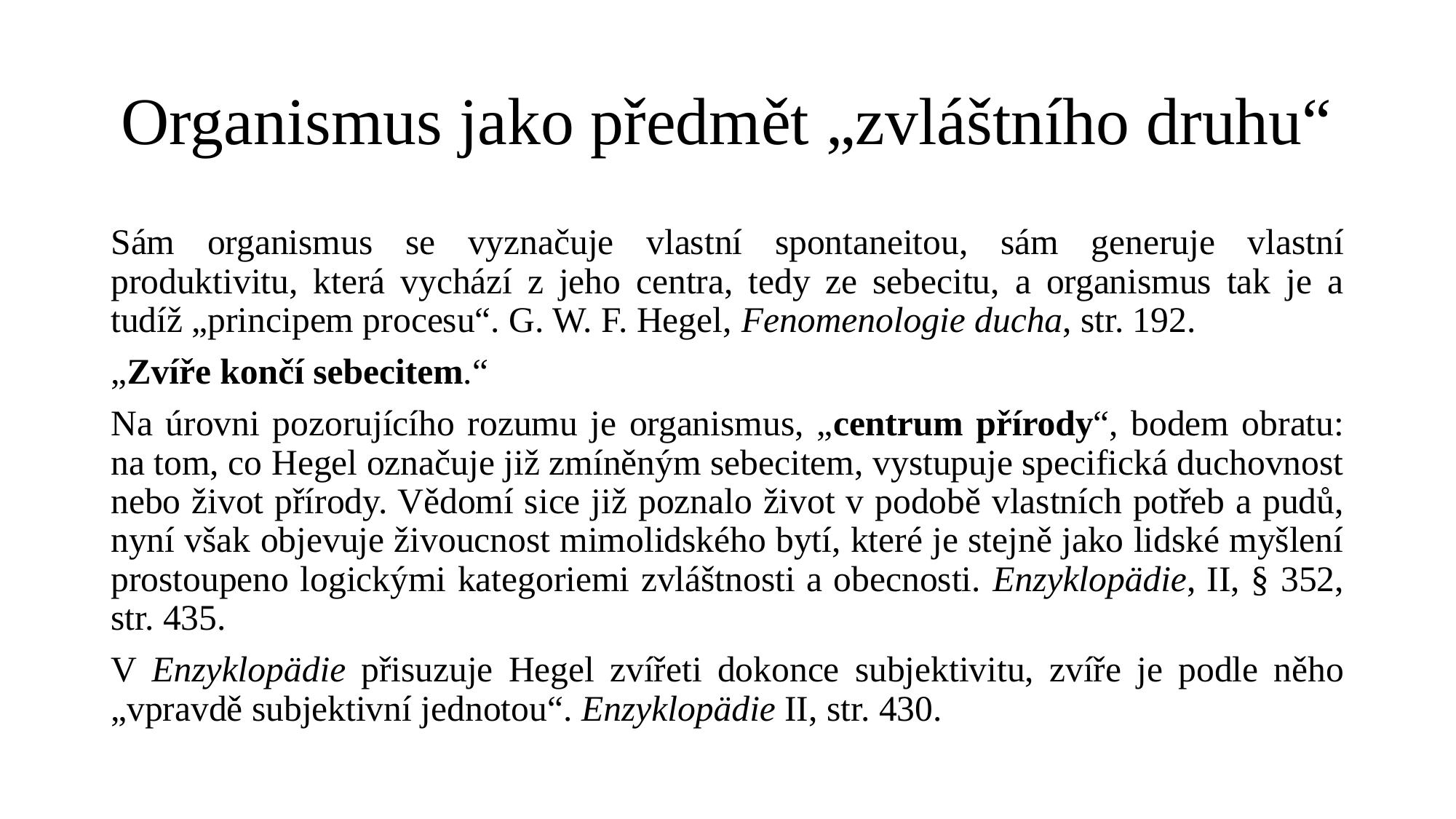

# Organismus jako předmět „zvláštního druhu“
Sám organismus se vyznačuje vlastní spontaneitou, sám generuje vlastní produktivitu, která vychází z jeho centra, tedy ze sebecitu, a organismus tak je a tudíž „principem procesu“. G. W. F. Hegel, Fenomenologie ducha, str. 192.
„Zvíře končí sebecitem.“
Na úrovni pozorujícího rozumu je organismus, „centrum přírody“, bodem obratu: na tom, co Hegel označuje již zmíněným sebecitem, vystupuje specifická duchovnost nebo život přírody. Vědomí sice již poznalo život v podobě vlastních potřeb a pudů, nyní však objevuje živoucnost mimolidského bytí, které je stejně jako lidské myšlení prostoupeno logickými kategoriemi zvláštnosti a obecnosti. Enzyklopädie, II, § 352, str. 435.
V Enzyklopädie přisuzuje Hegel zvířeti dokonce subjektivitu, zvíře je podle něho „vpravdě subjektivní jednotou“. Enzyklopädie II, str. 430.